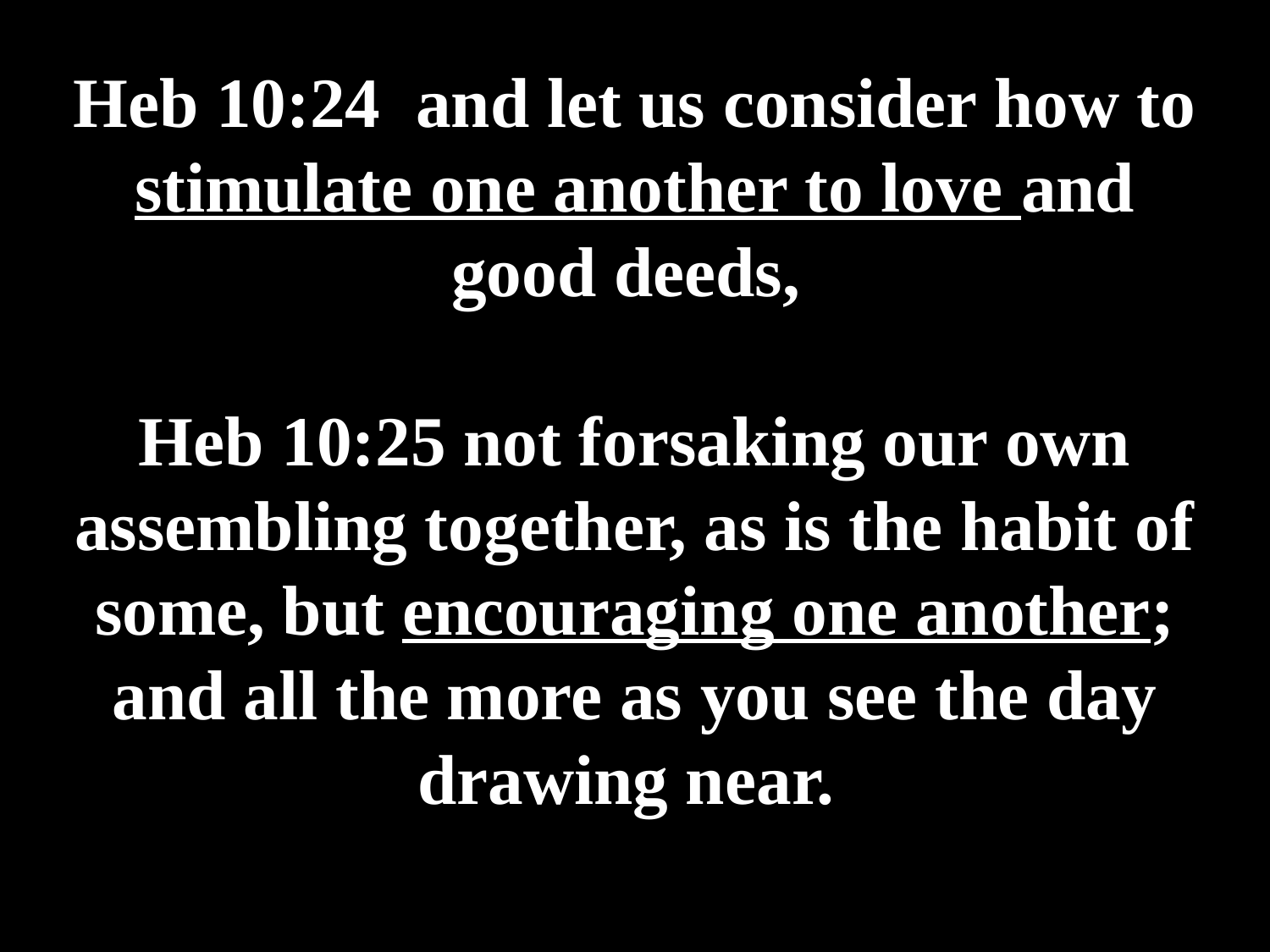

# Heb 10:24  and let us consider how to stimulate one another to love and good deeds, Heb 10:25 not forsaking our own assembling together, as is the habit of some, but encouraging one another; and all the more as you see the day drawing near.